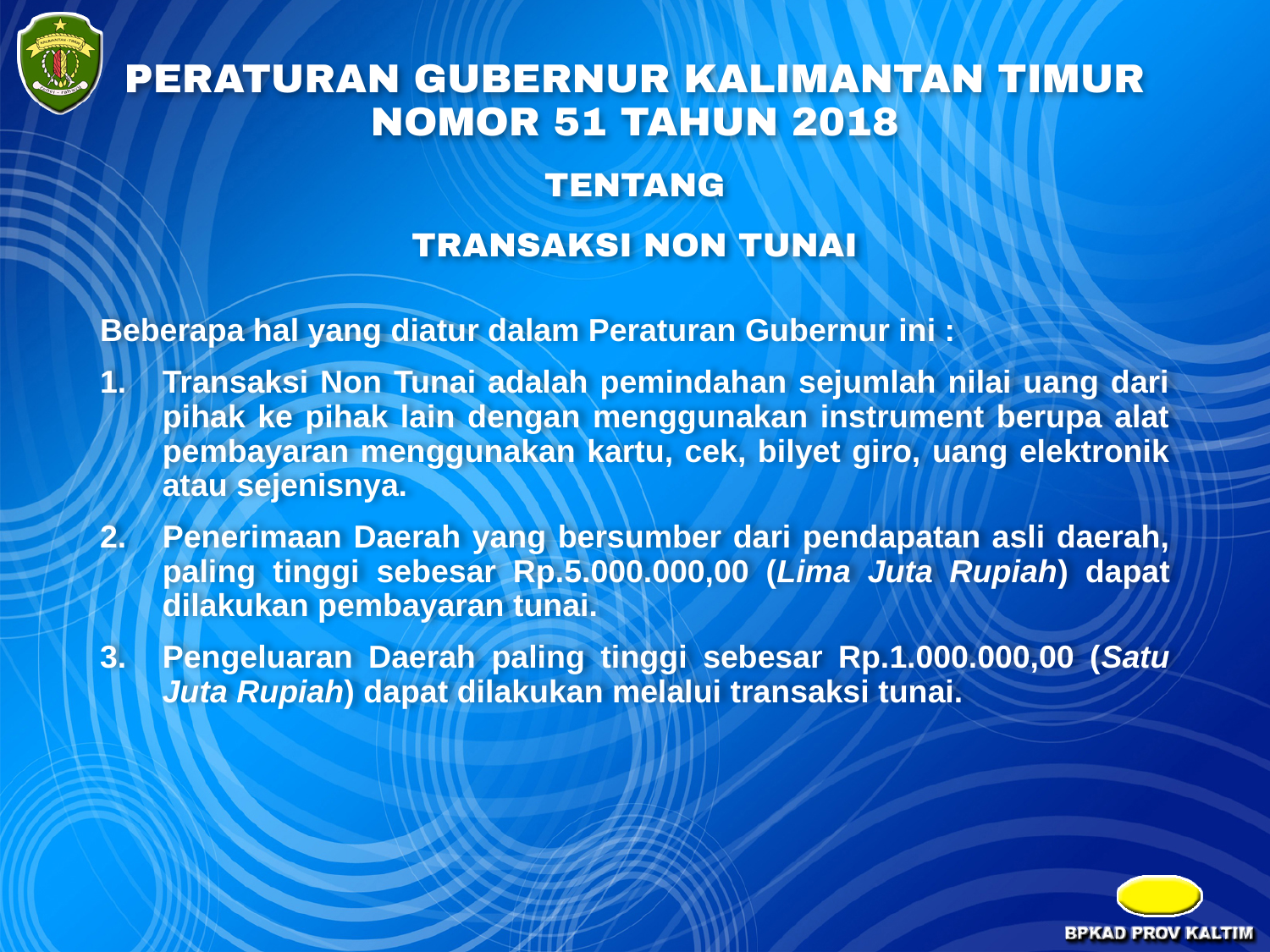

# PERATURAN GUBERNUR KALIMANTAN TIMUR NOMOR 51 TAHUN 2018 TENTANG TRANSAKSI NON TUNAI
Beberapa hal yang diatur dalam Peraturan Gubernur ini :
Transaksi Non Tunai adalah pemindahan sejumlah nilai uang dari pihak ke pihak lain dengan menggunakan instrument berupa alat pembayaran menggunakan kartu, cek, bilyet giro, uang elektronik atau sejenisnya.
Penerimaan Daerah yang bersumber dari pendapatan asli daerah, paling tinggi sebesar Rp.5.000.000,00 (Lima Juta Rupiah) dapat dilakukan pembayaran tunai.
Pengeluaran Daerah paling tinggi sebesar Rp.1.000.000,00 (Satu Juta Rupiah) dapat dilakukan melalui transaksi tunai.